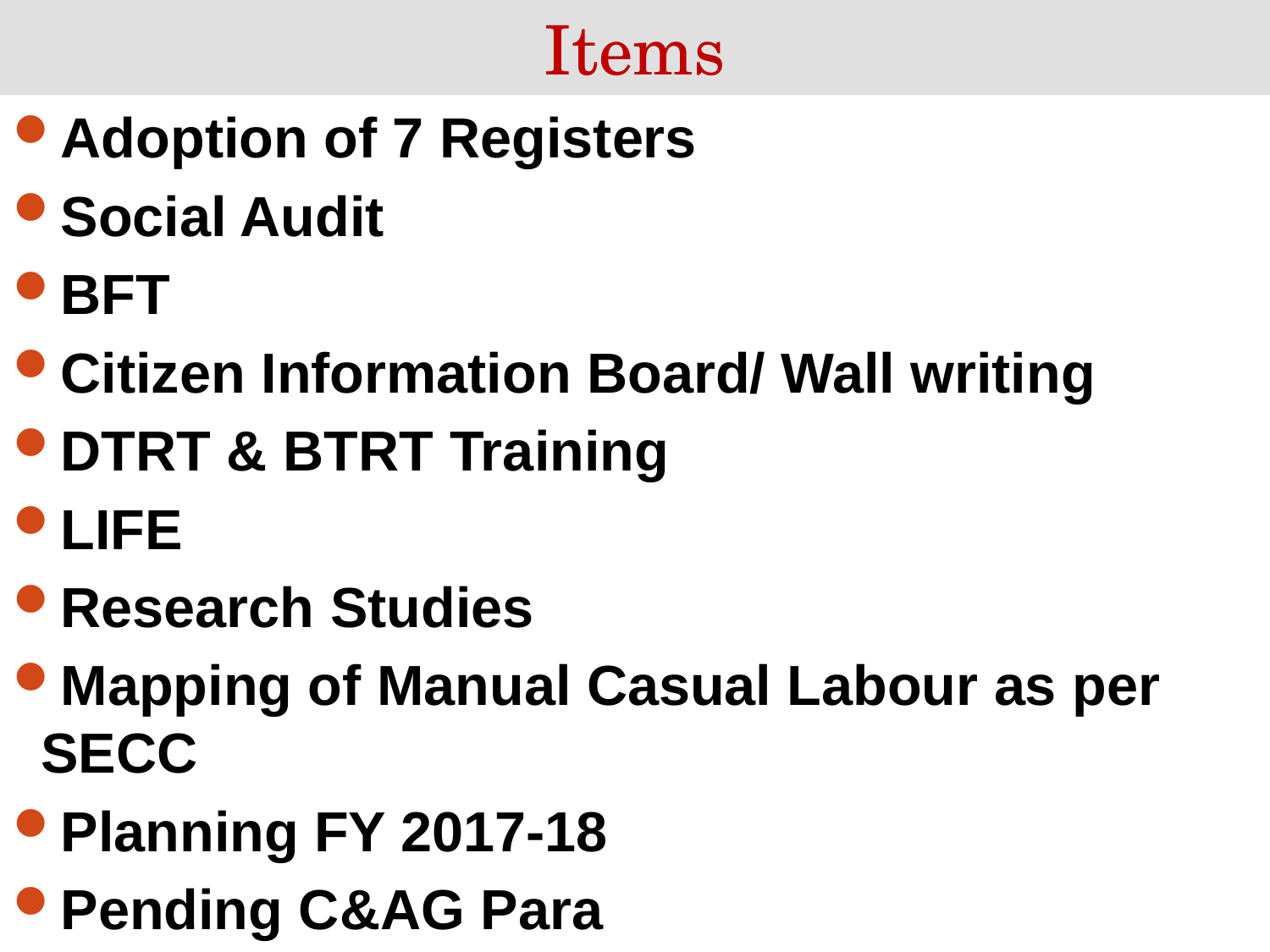

# Items
Adoption of 7 Registers
Social Audit
BFT
Citizen Information Board/ Wall writing
DTRT & BTRT Training
LIFE
Research Studies
Mapping of Manual Casual Labour as per SECC
Planning FY 2017-18
Pending C&AG Para
Pending Parliamentary Assurance